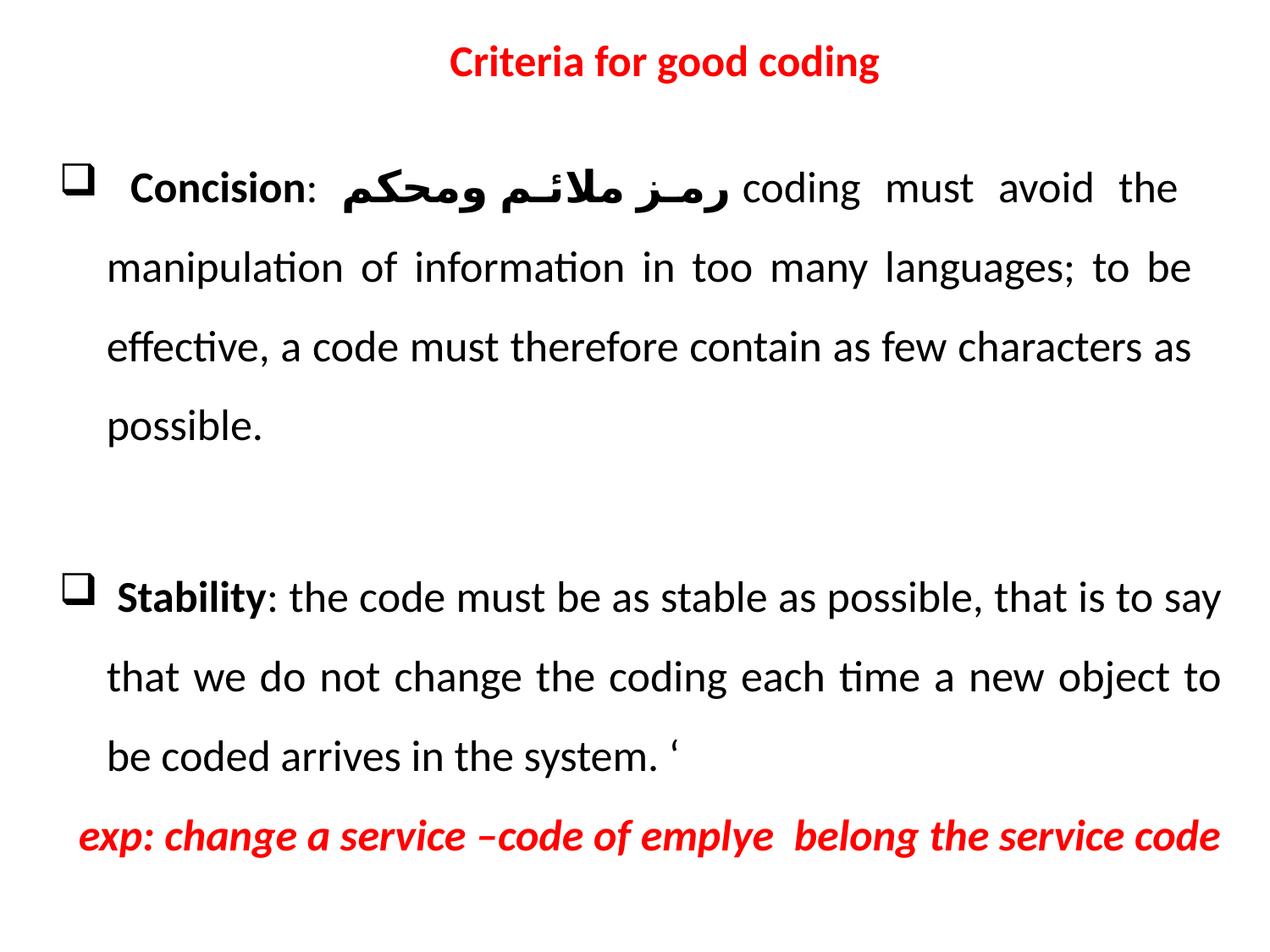

Criteria for good coding
 Concision: رمز ملائم ومحكم coding must avoid the manipulation of information in too many languages; to be effective, a code must therefore contain as few characters as possible.
 Stability: the code must be as stable as possible, that is to say that we do not change the coding each time a new object to be coded arrives in the system. ‘
  exp: change a service –code of emplye  belong the service code